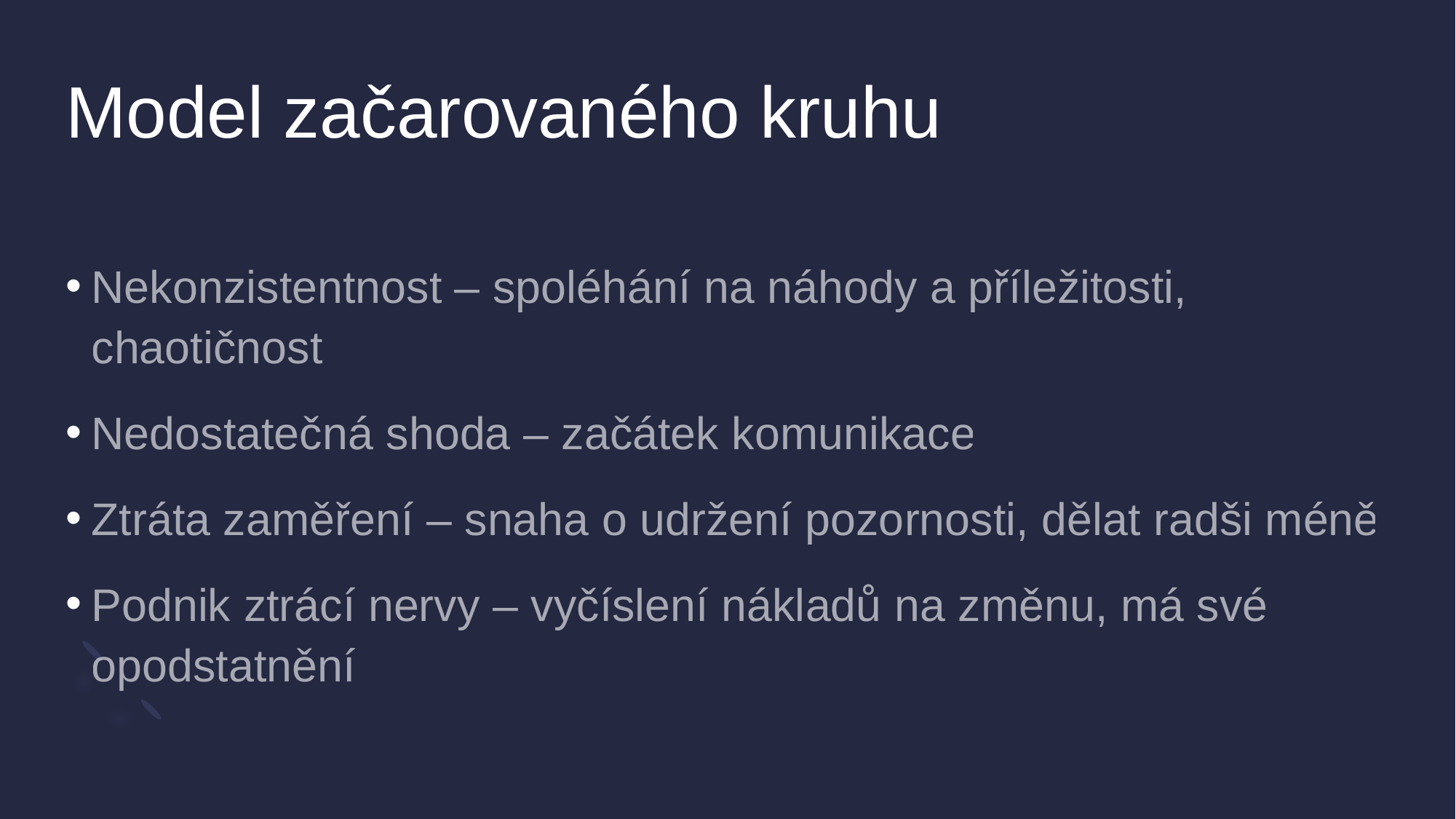

# Model začarovaného kruhu
Nekonzistentnost – spoléhání na náhody a příležitosti, chaotičnost
Nedostatečná shoda – začátek komunikace
Ztráta zaměření – snaha o udržení pozornosti, dělat radši méně
Podnik ztrácí nervy – vyčíslení nákladů na změnu, má své opodstatnění